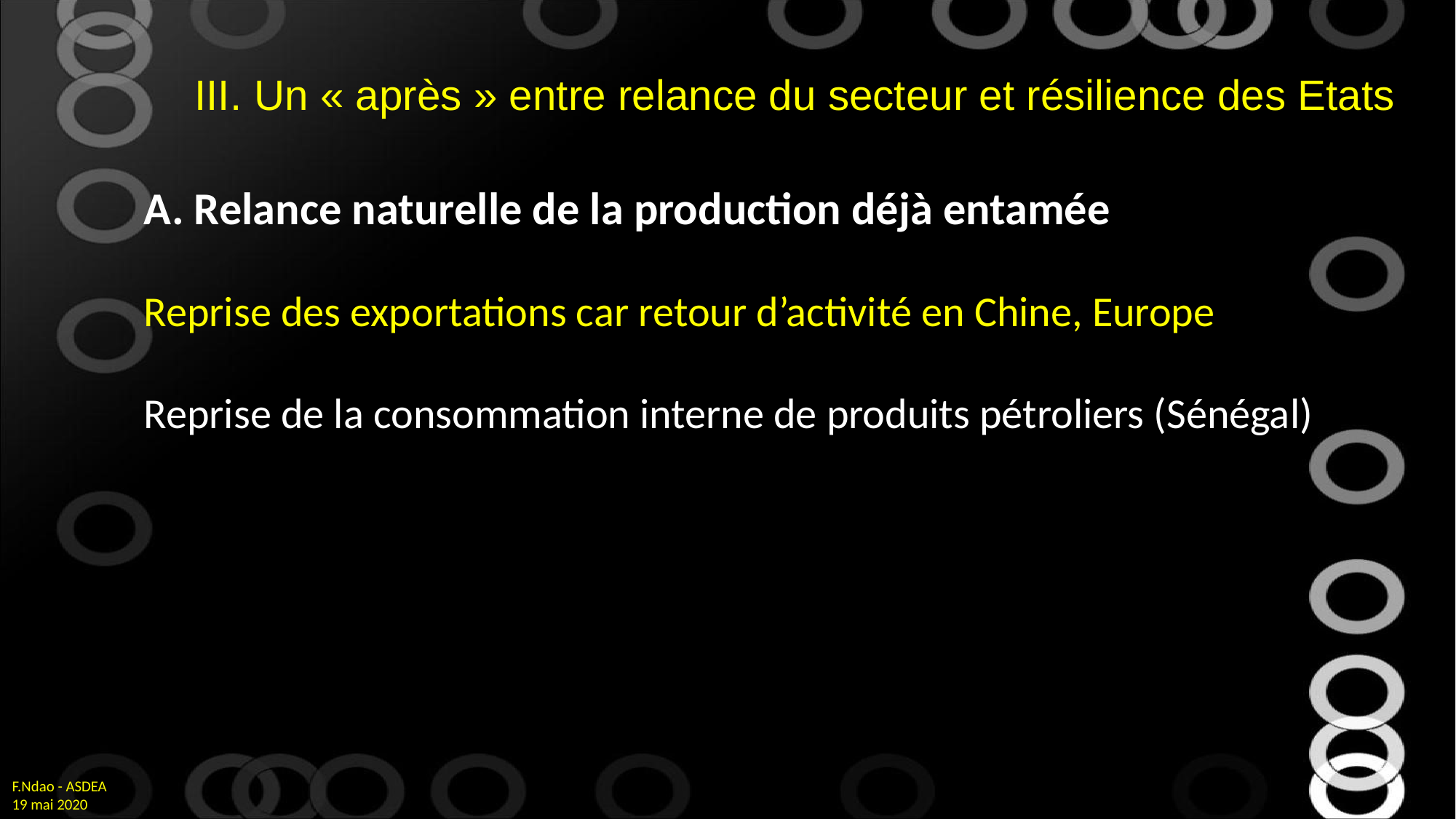

Un « après » entre relance du secteur et résilience des Etats
A. Relance naturelle de la production déjà entamée
Reprise des exportations car retour d’activité en Chine, Europe
Reprise de la consommation interne de produits pétroliers (Sénégal)

F.Ndao - ASDEA
19 mai 2020